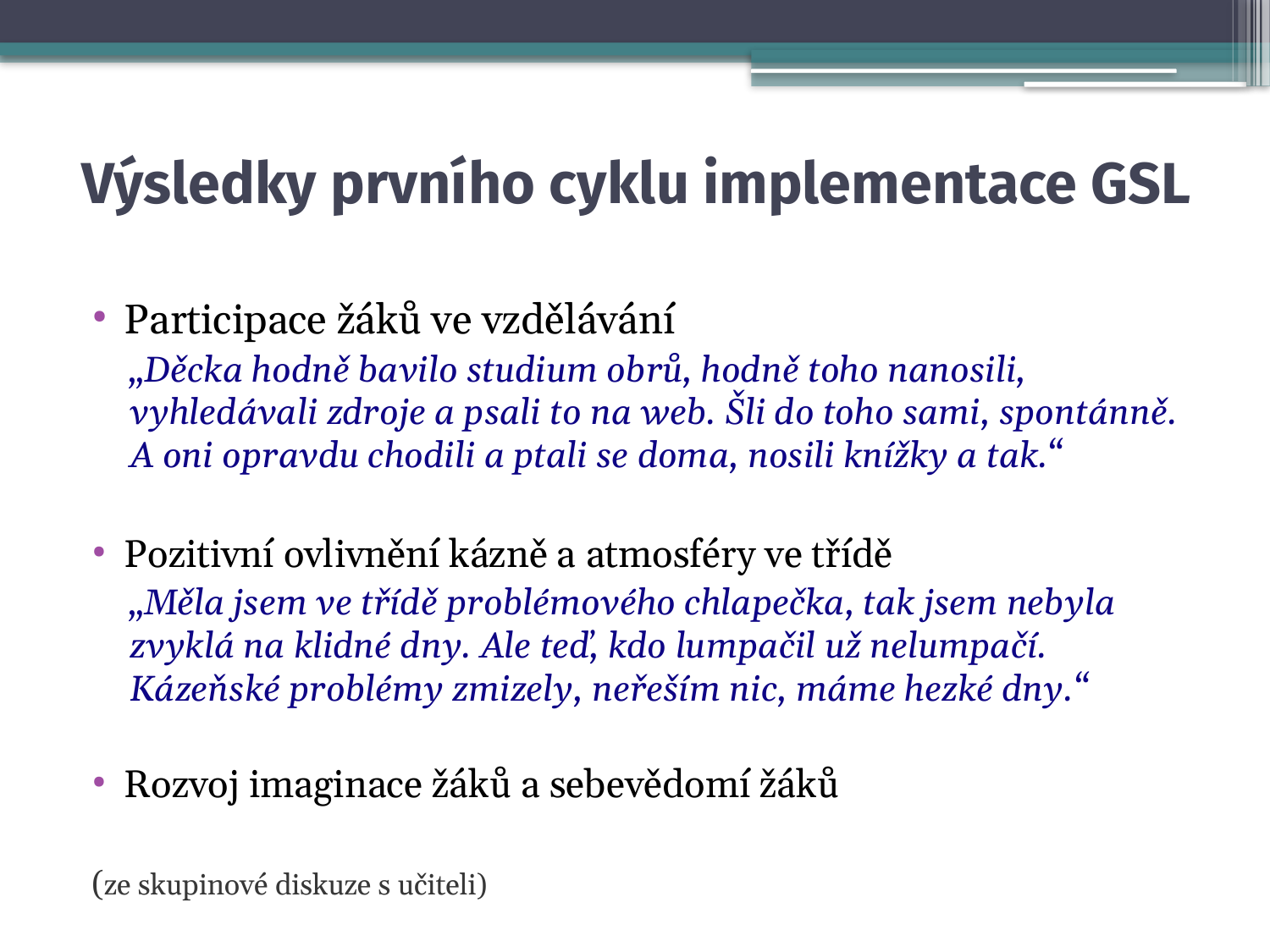

# Výsledky prvního cyklu implementace GSL
Participace žáků ve vzdělávání
„Děcka hodně bavilo studium obrů, hodně toho nanosili, vyhledávali zdroje a psali to na web. Šli do toho sami, spontánně. A oni opravdu chodili a ptali se doma, nosili knížky a tak.“

Pozitivní ovlivnění kázně a atmosféry ve třídě
„Měla jsem ve třídě problémového chlapečka, tak jsem nebyla zvyklá na klidné dny. Ale teď, kdo lumpačil už nelumpačí. Kázeňské problémy zmizely, neřeším nic, máme hezké dny.“

Rozvoj imaginace žáků a sebevědomí žáků

					(ze skupinové diskuze s učiteli)